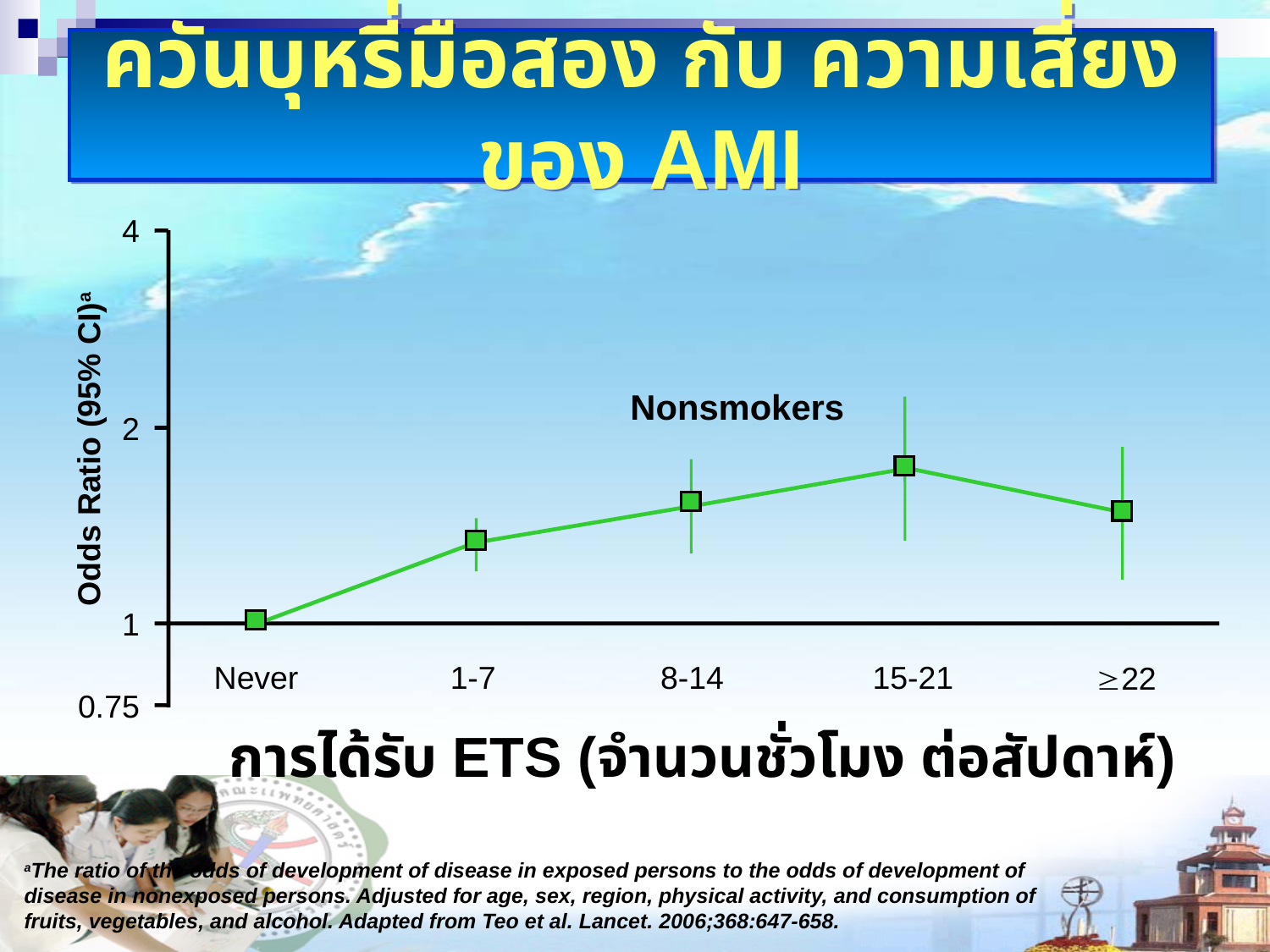

# ควันบุหรี่มือสอง กับ ความเสี่ยงของ AMI
4

Nonsmokers

2
Odds Ratio (95% CI)a

1

Never
1-7
8-14
15-21
≥22
0.75

การได้รับ ETS (จำนวนชั่วโมง ต่อสัปดาห์)
aThe ratio of the odds of development of disease in exposed persons to the odds of development of disease in nonexposed persons. Adjusted for age, sex, region, physical activity, and consumption of fruits, vegetables, and alcohol. Adapted from Teo et al. Lancet. 2006;368:647-658.